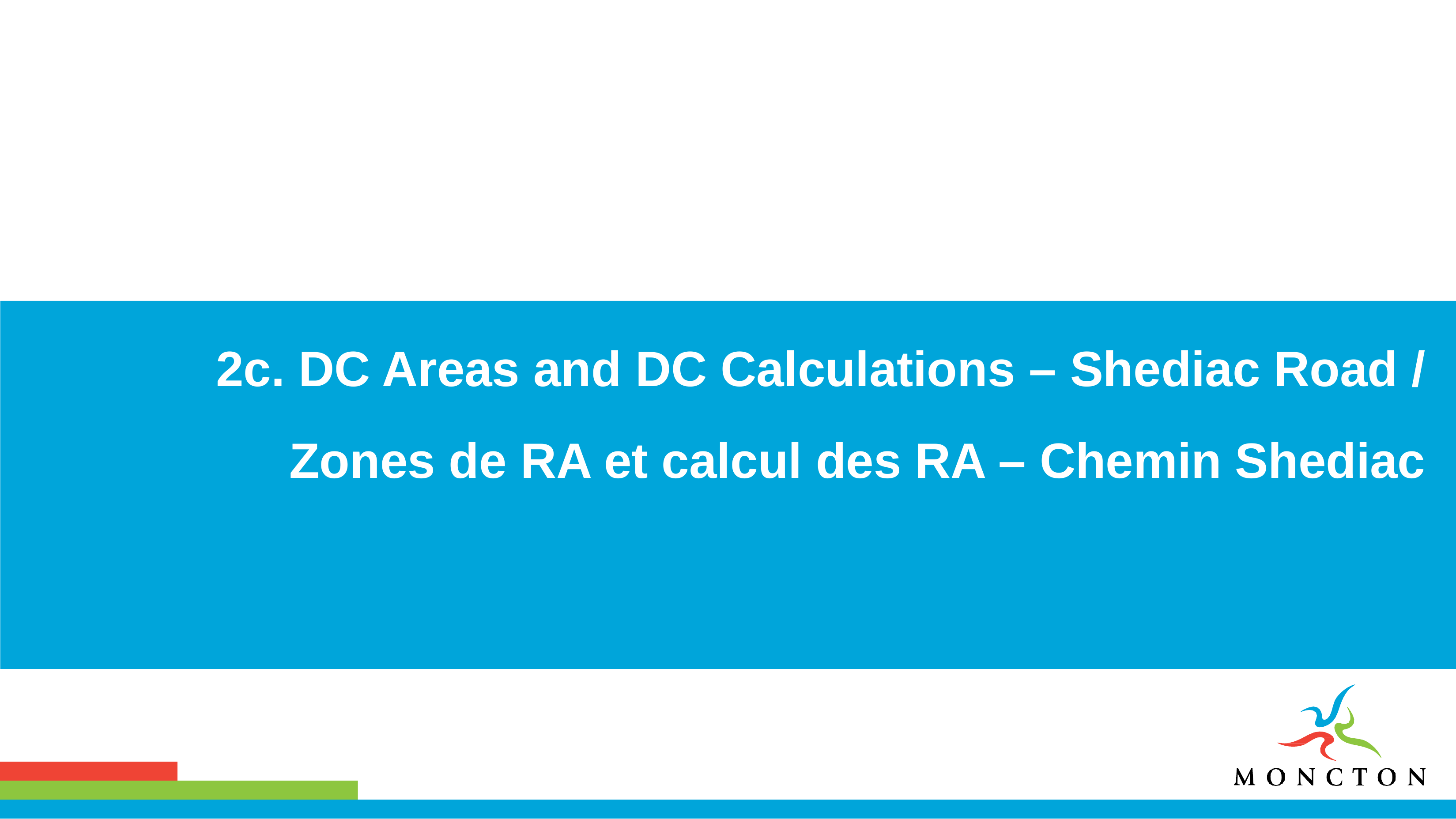

2c. DC Areas and DC Calculations – Shediac Road /
Zones de RA et calcul des RA – Chemin Shediac